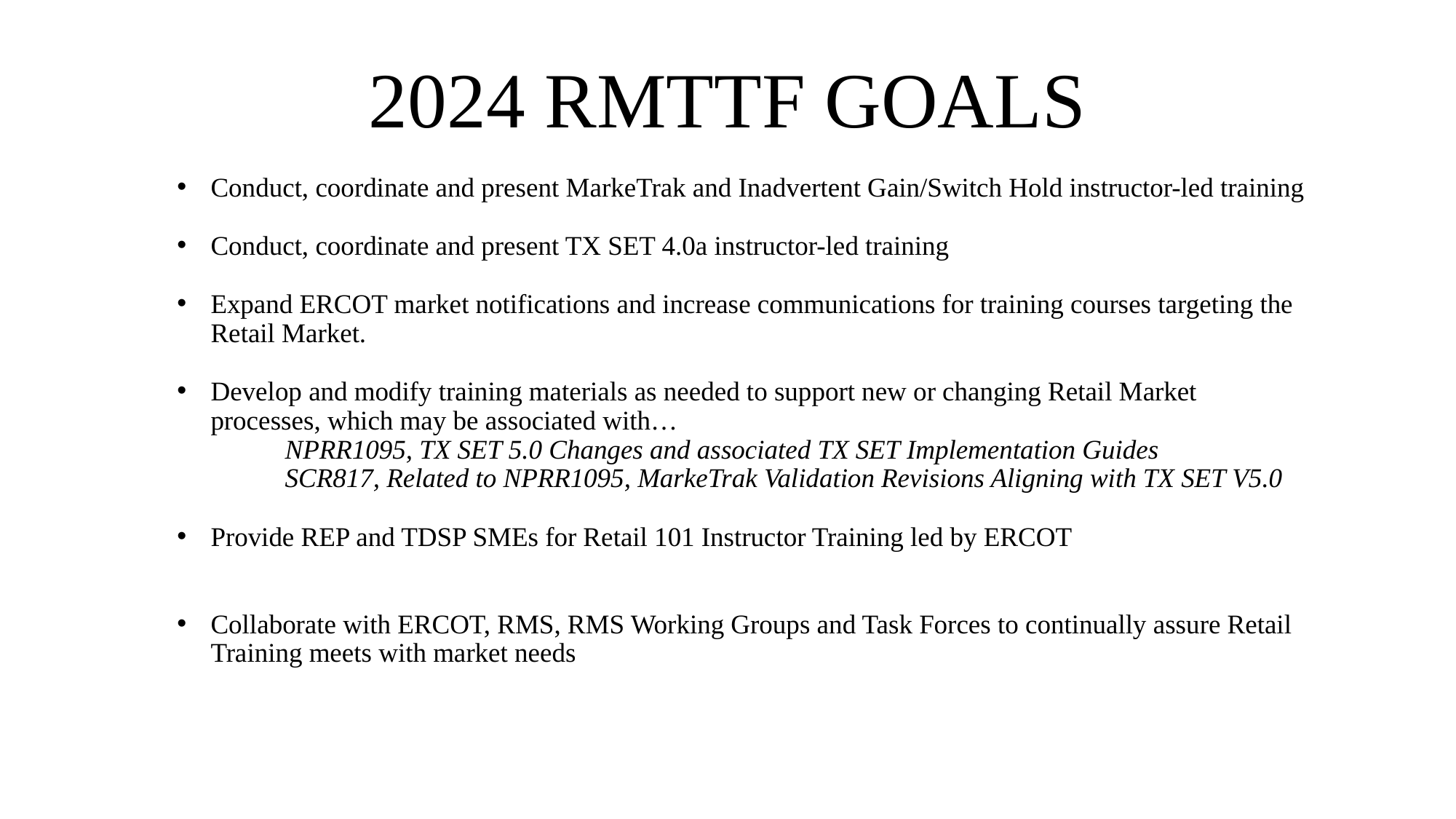

# 2024 RMTTF GOALS
Conduct, coordinate and present MarkeTrak and Inadvertent Gain/Switch Hold instructor-led training

Conduct, coordinate and present TX SET 4.0a instructor-led training

Expand ERCOT market notifications and increase communications for training courses targeting the Retail Market.

Develop and modify training materials as needed to support new or changing Retail Market processes, which may be associated with…
	NPRR1095, TX SET 5.0 Changes and associated TX SET Implementation Guides
	SCR817, Related to NPRR1095, MarkeTrak Validation Revisions Aligning with TX SET V5.0

Provide REP and TDSP SMEs for Retail 101 Instructor Training led by ERCOT

Collaborate with ERCOT, RMS, RMS Working Groups and Task Forces to continually assure Retail Training meets with market needs